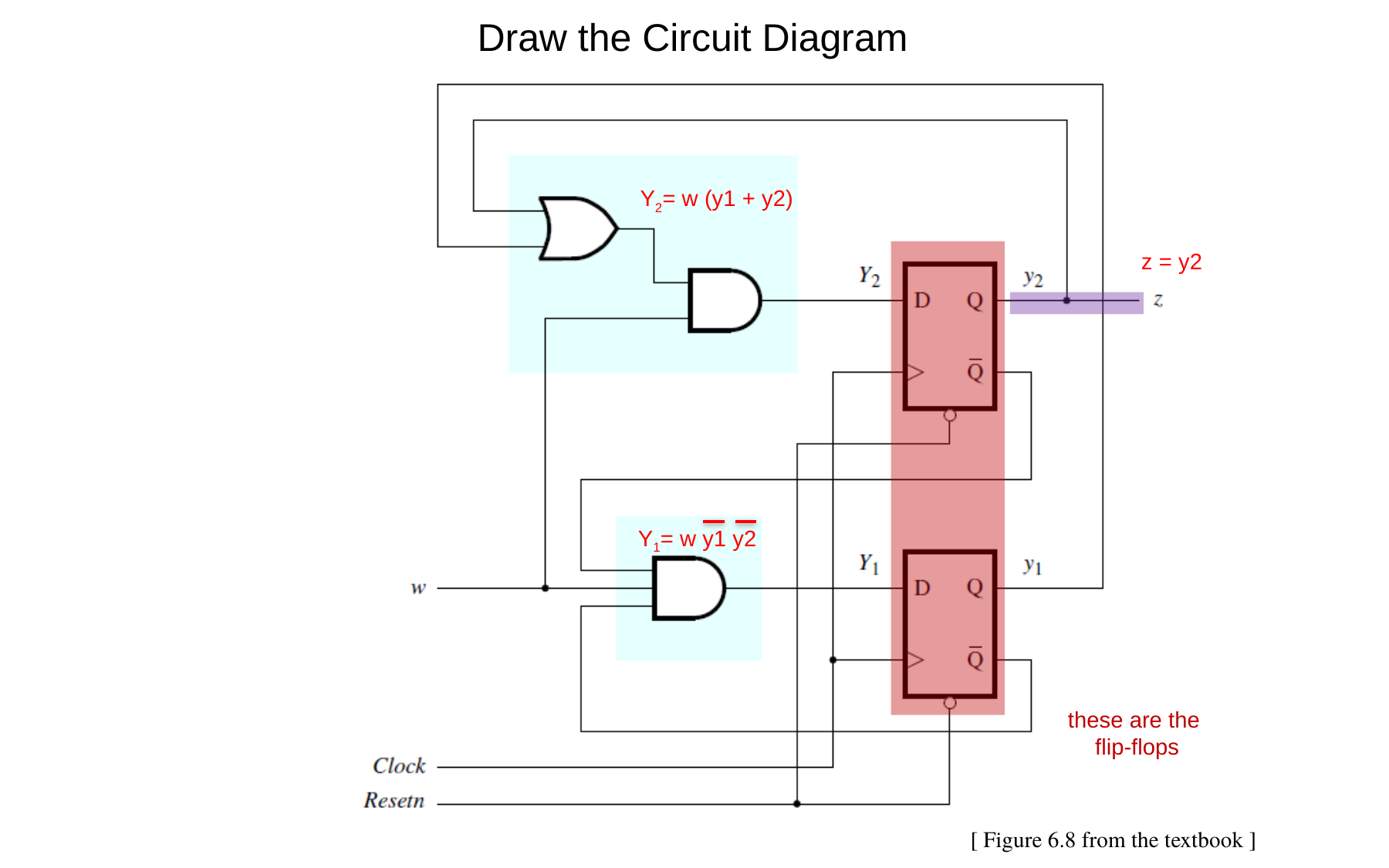

Draw the Circuit Diagram

Y2= w (y1 + y2)

z = y2

Y1= w y1 y2
these are the
flip-flops
[ Figure 6.8 from the textbook ]